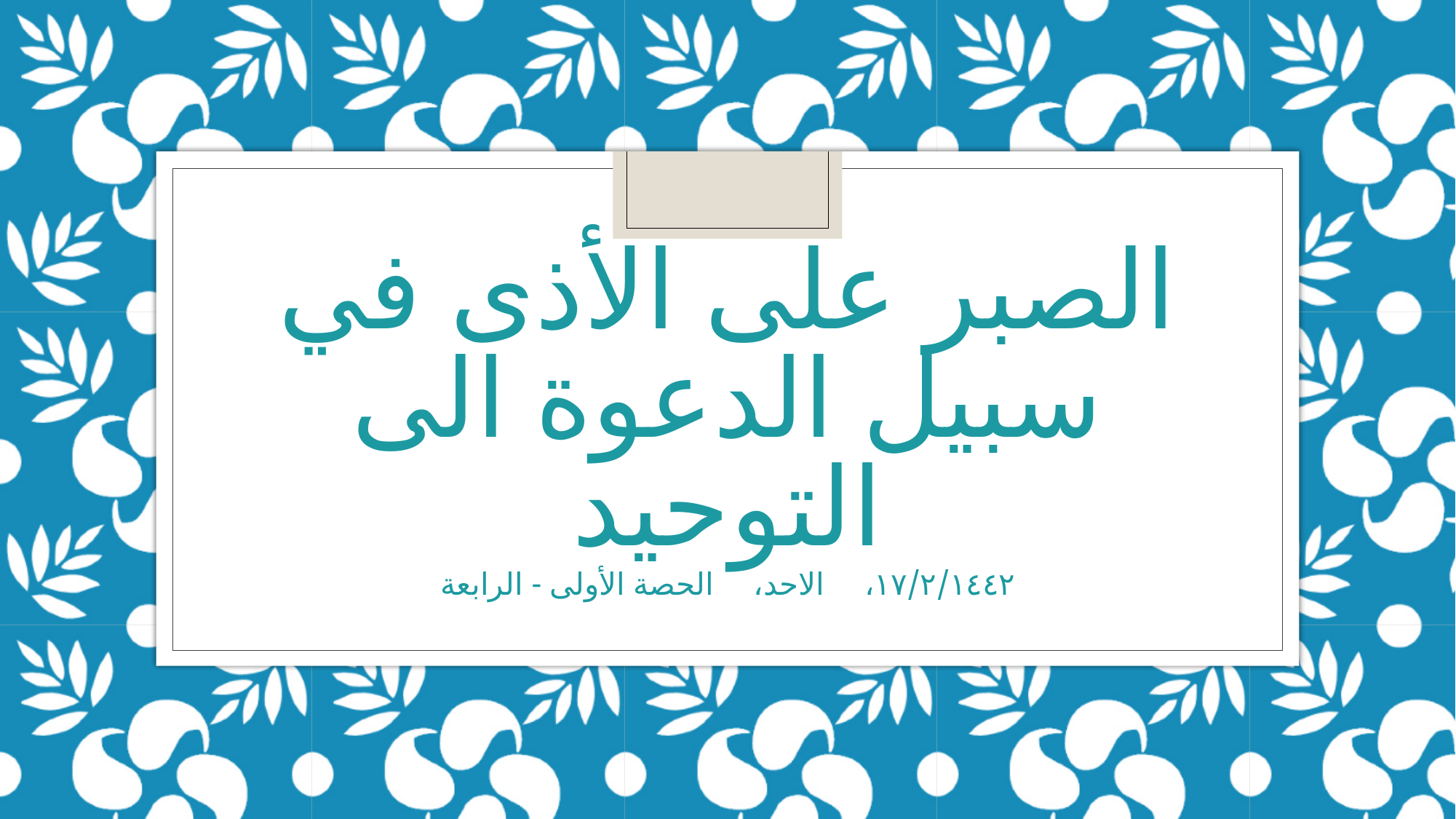

# الصبر على الأذى في سبيل الدعوة الى التوحيد
١٧/٢/١٤٤٢،     الاحد،     الحصة الأولى - الرابعة